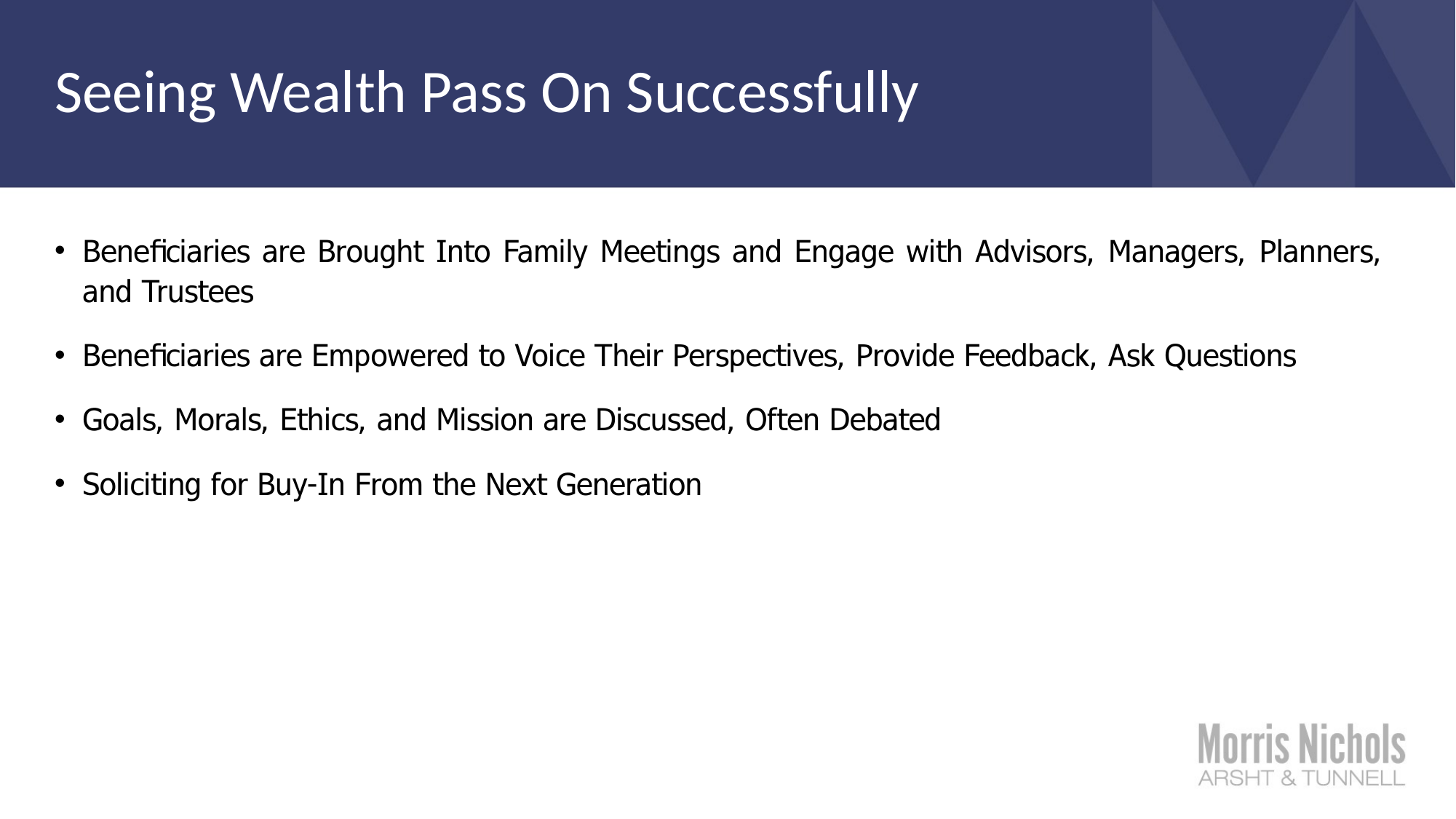

# Seeing Wealth Pass On Successfully
Beneficiaries are Brought Into Family Meetings and Engage with Advisors, Managers, Planners, and Trustees
Beneficiaries are Empowered to Voice Their Perspectives, Provide Feedback, Ask Questions
Goals, Morals, Ethics, and Mission are Discussed, Often Debated
Soliciting for Buy-In From the Next Generation